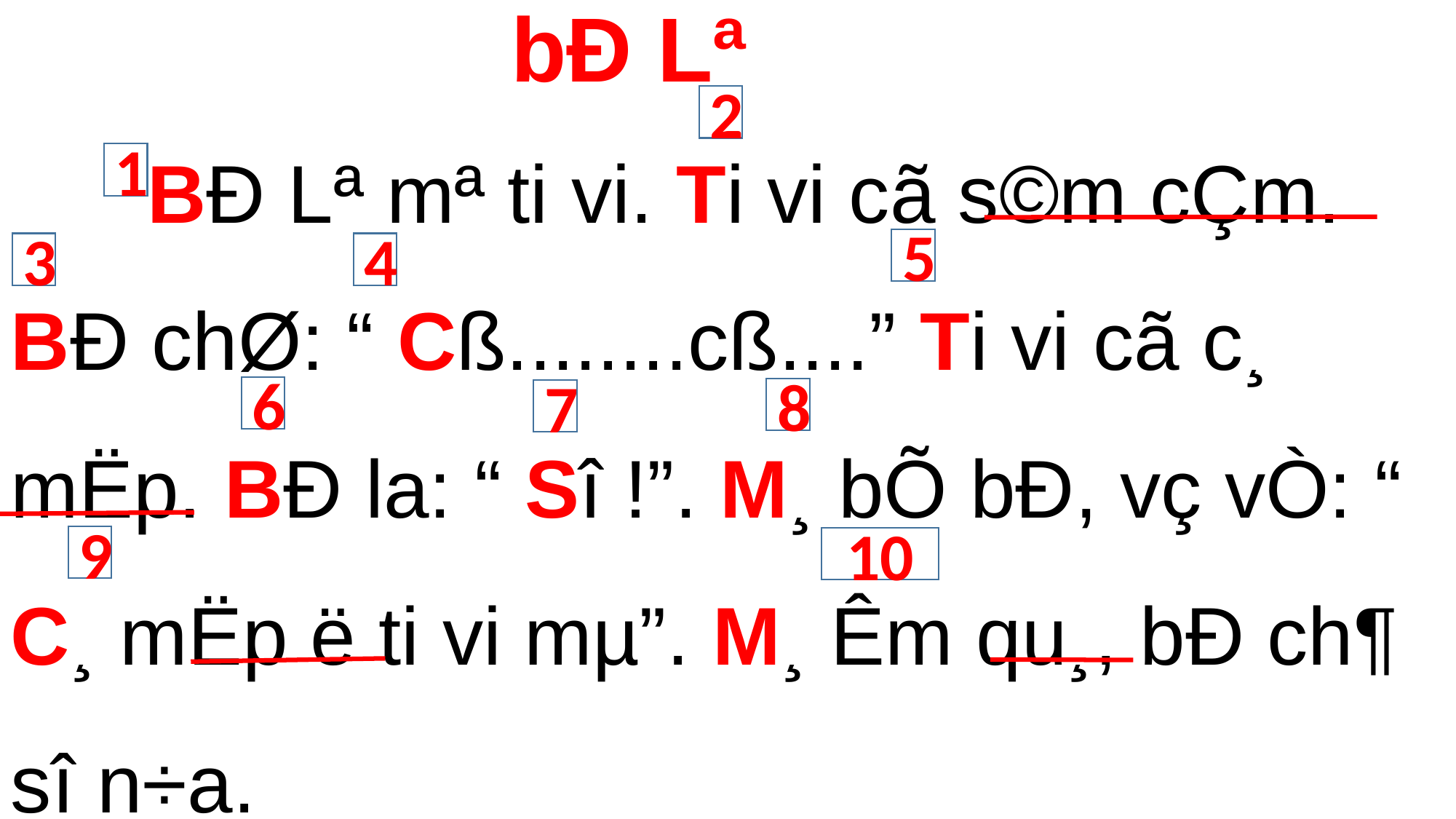

bÐ Lª
2
      BÐ Lª mª ti vi. Ti vi cã s©m cÇm. BÐ chØ: “ Cß........cß....” Ti vi cã c¸ mËp. BÐ la: “ Sî !”. M¸ bÕ bÐ, vç vÒ: “ C¸ mËp ë ti vi mµ”. M¸ Êm qu¸, bÐ ch¶ sî n÷a.
1
5
3
4
6
8
7
9
10